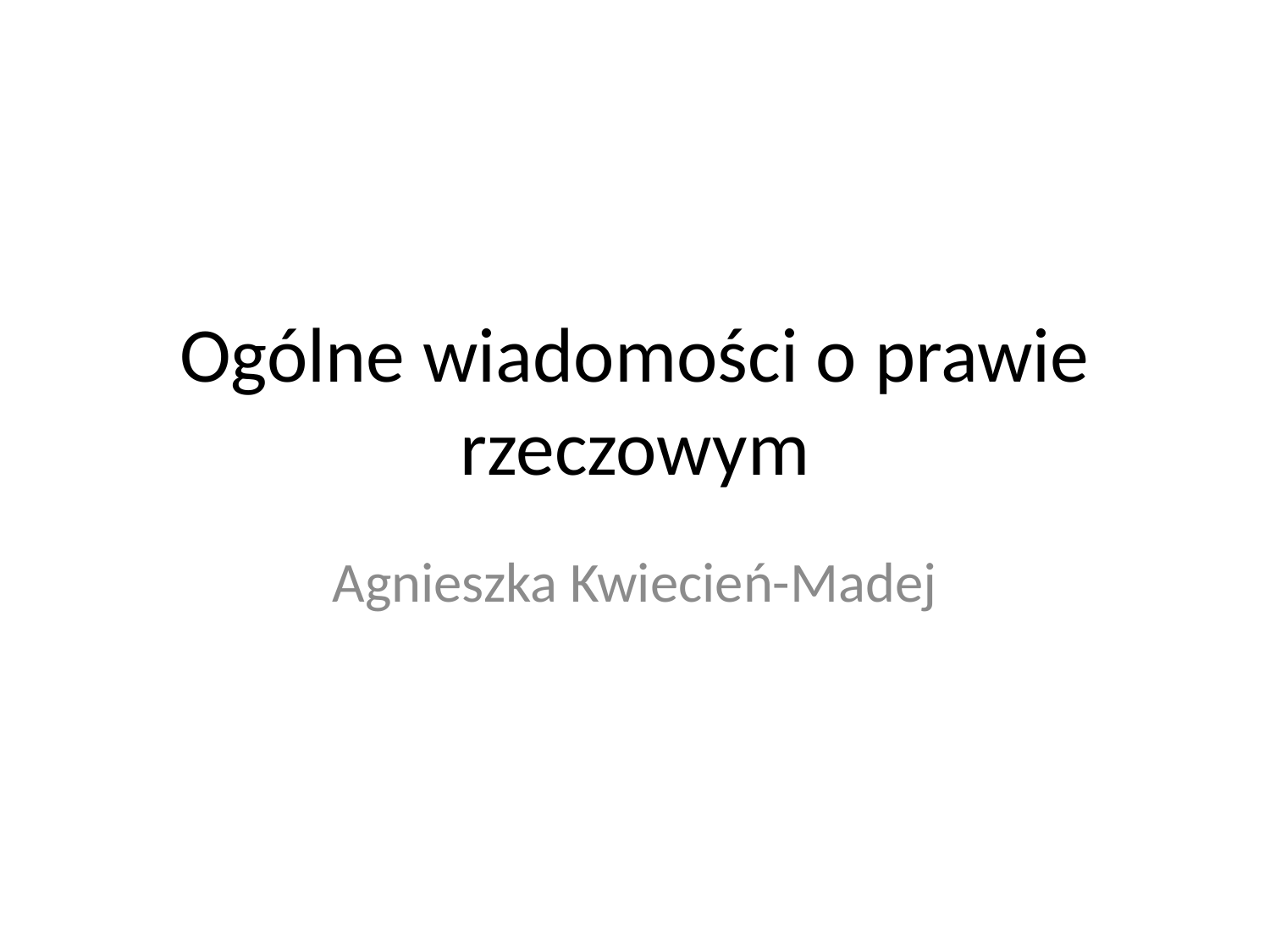

# Ogólne wiadomości o prawie rzeczowym
Agnieszka Kwiecień-Madej